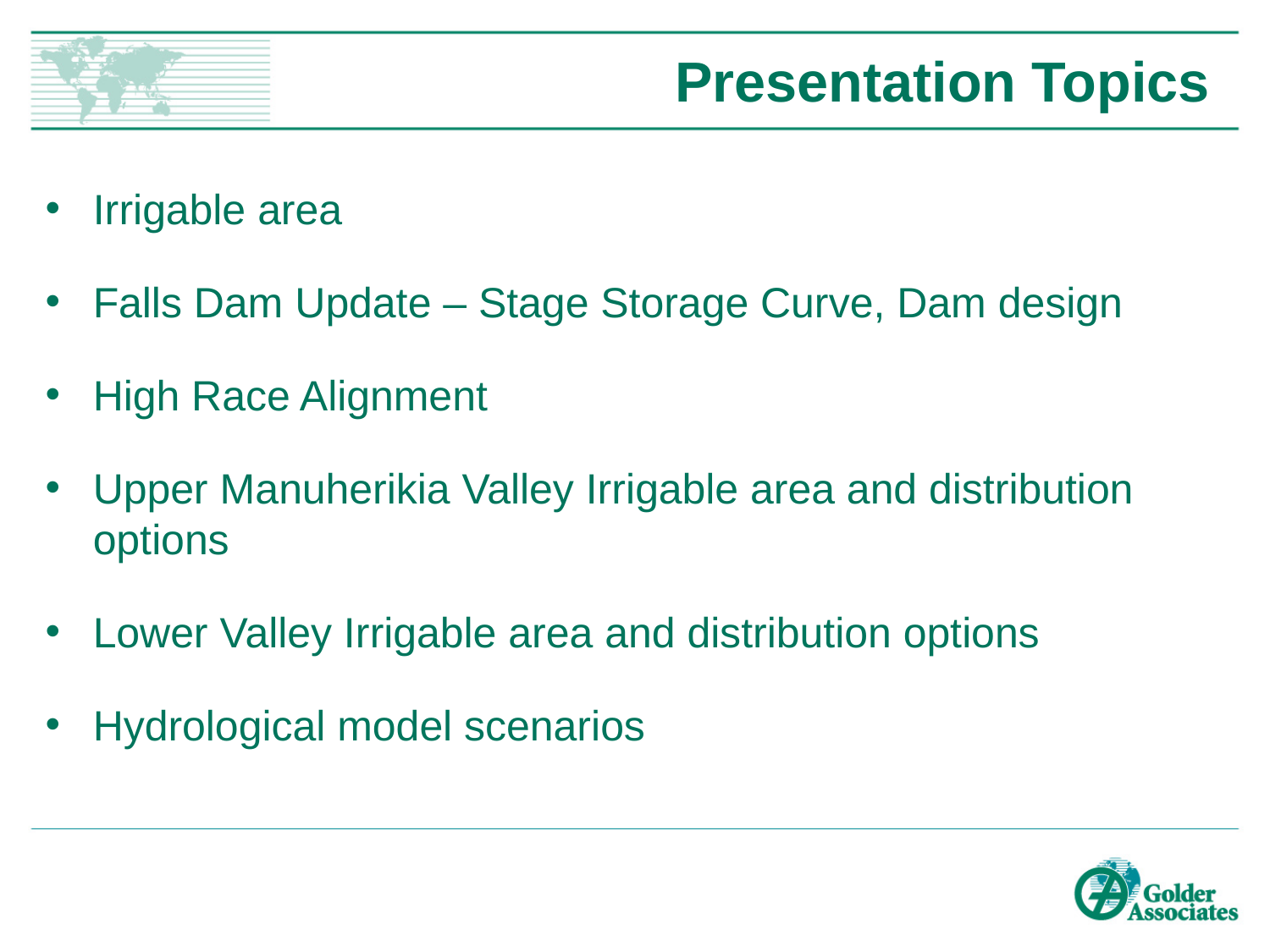

# Presentation Topics
Irrigable area
Falls Dam Update – Stage Storage Curve, Dam design
High Race Alignment
Upper Manuherikia Valley Irrigable area and distribution options
Lower Valley Irrigable area and distribution options
Hydrological model scenarios